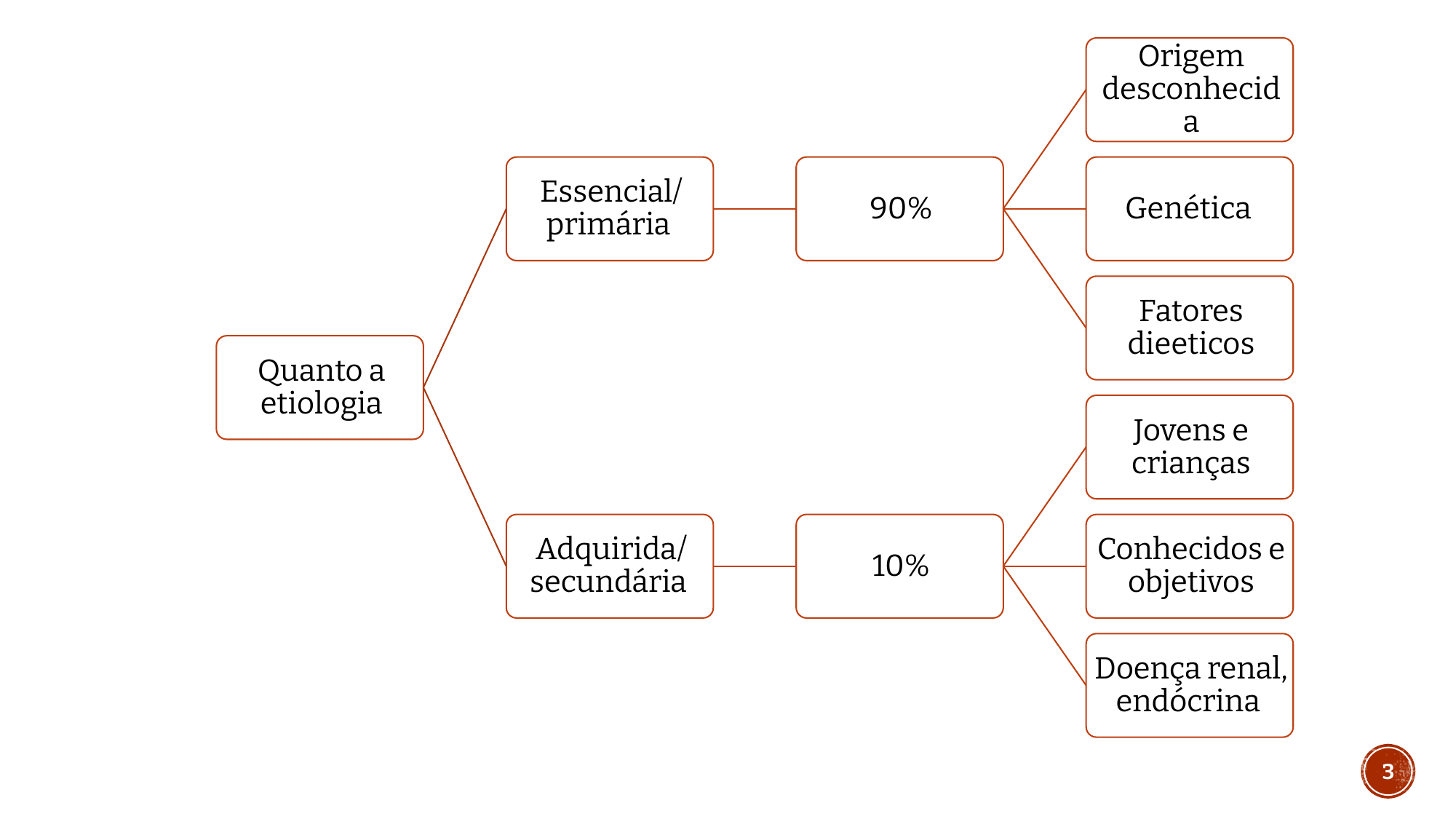

Quanto a etiologia

Essencial/ primária

90%

Origem desconhecida

Genética

Fatores dieeticos

Adquirida/ secundária

10%

Jovens e crianças

Conhecidos e objetivos

Doença renal, endócrina
3